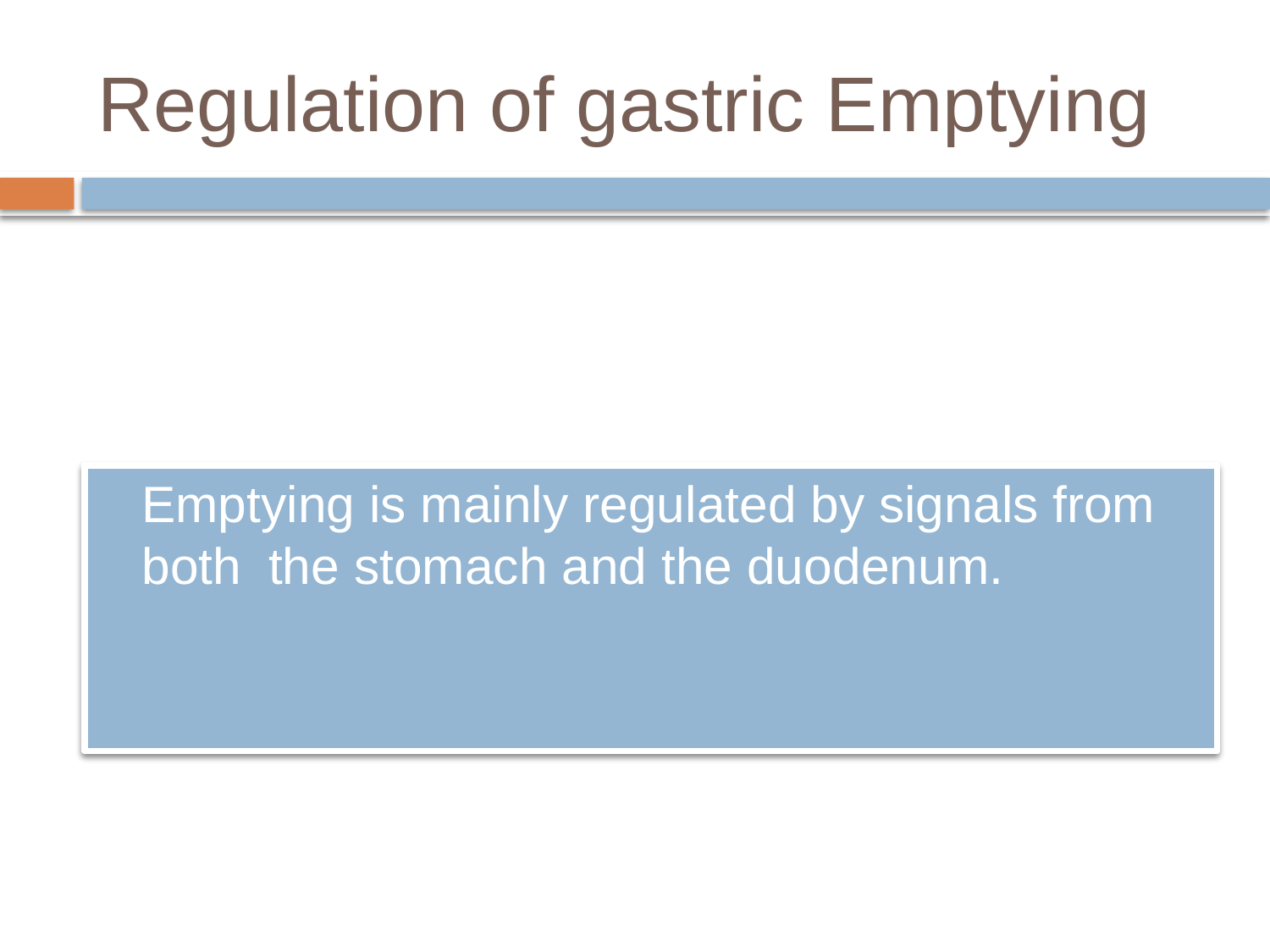

# Regulation of gastric Emptying
	Emptying is mainly regulated by signals from both 	the stomach and the duodenum.